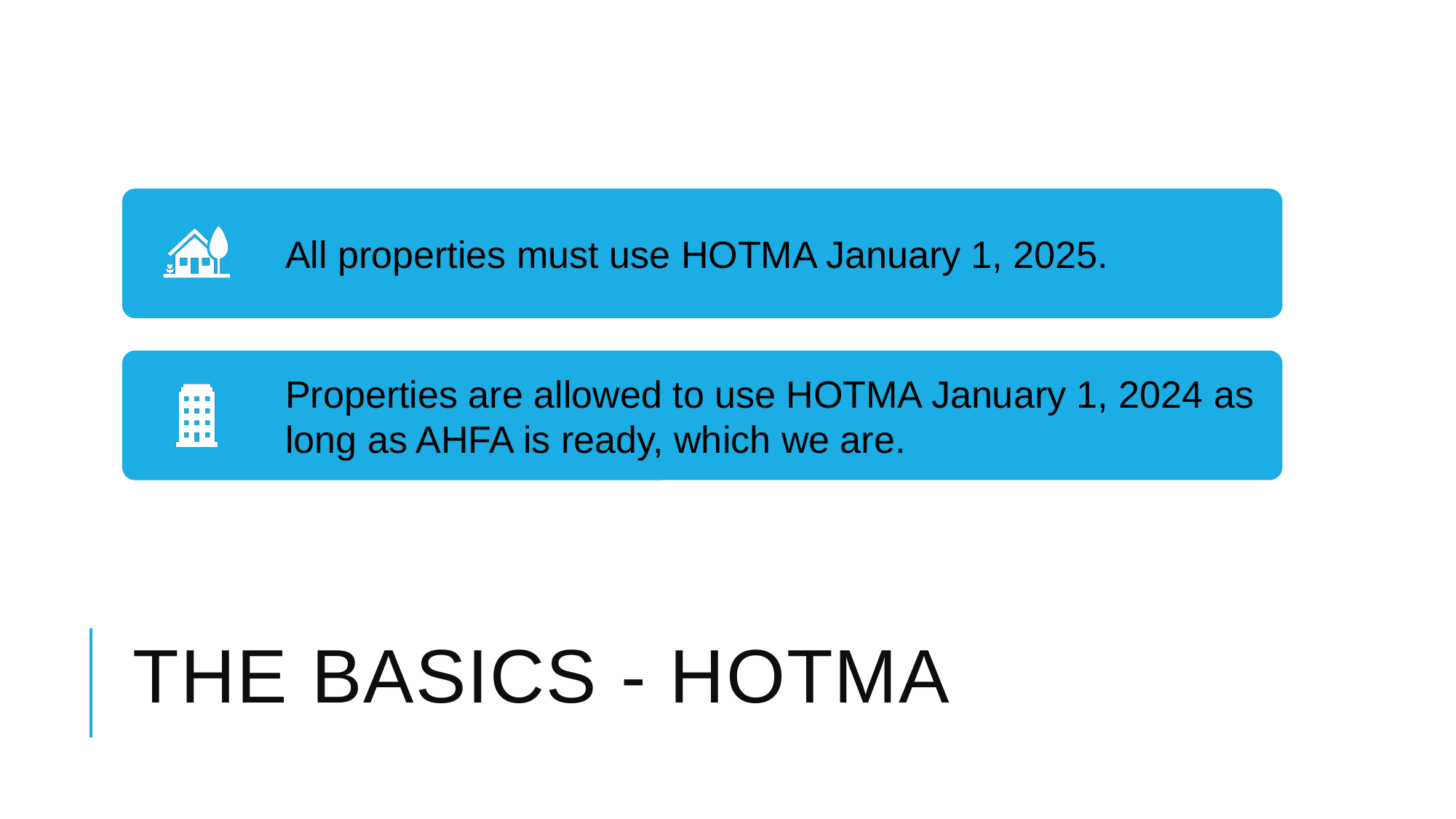

All properties must use HOTMA January 1, 2025.
Properties are allowed to use HOTMA January 1, 2024 as long as AHFA is ready, which we are.
# The basics - hotma